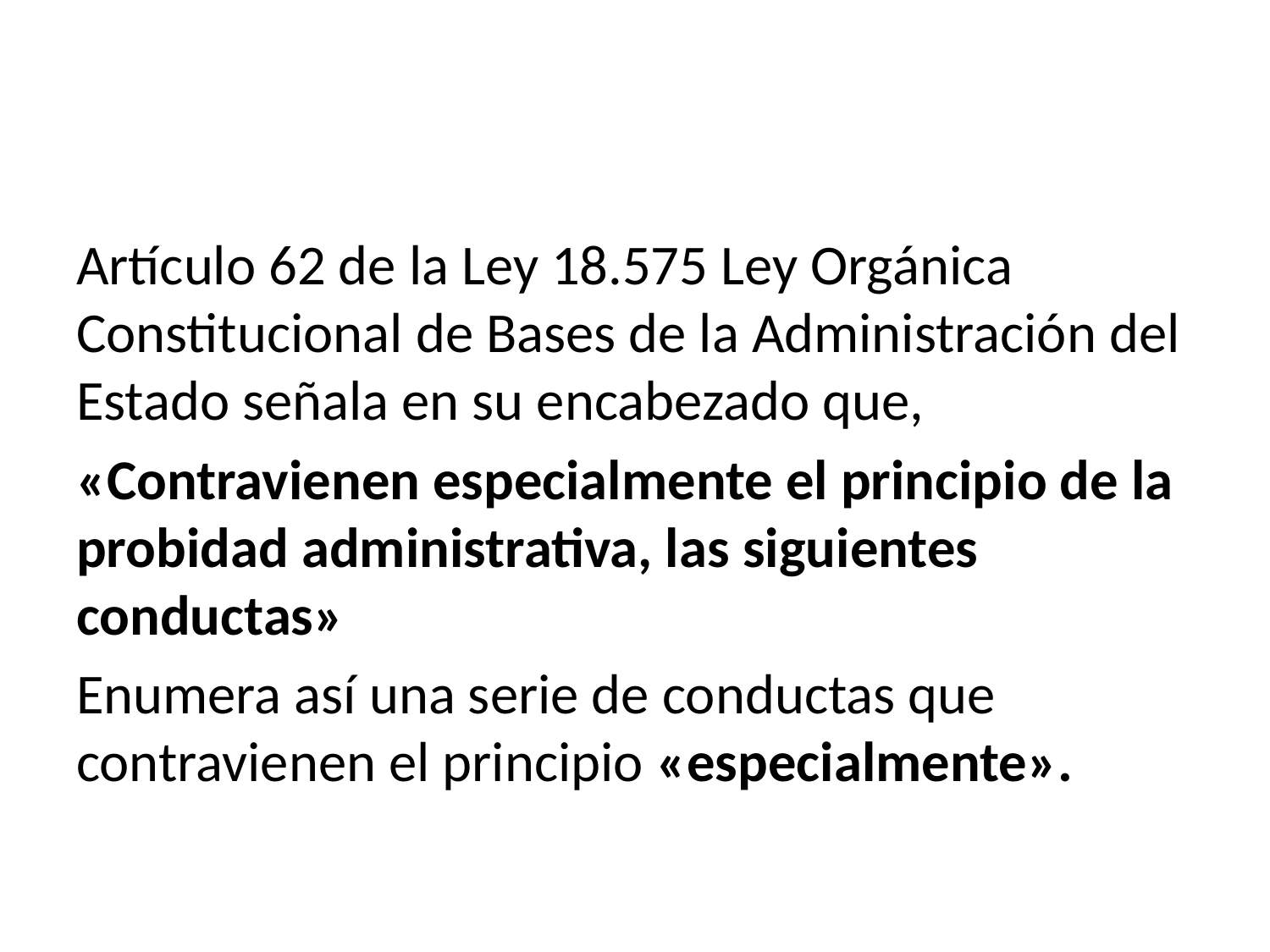

Artículo 62 de la Ley 18.575 Ley Orgánica Constitucional de Bases de la Administración del Estado señala en su encabezado que,
«Contravienen especialmente el principio de la
probidad administrativa, las siguientes conductas»
Enumera así una serie de conductas que contravienen el principio «especialmente».